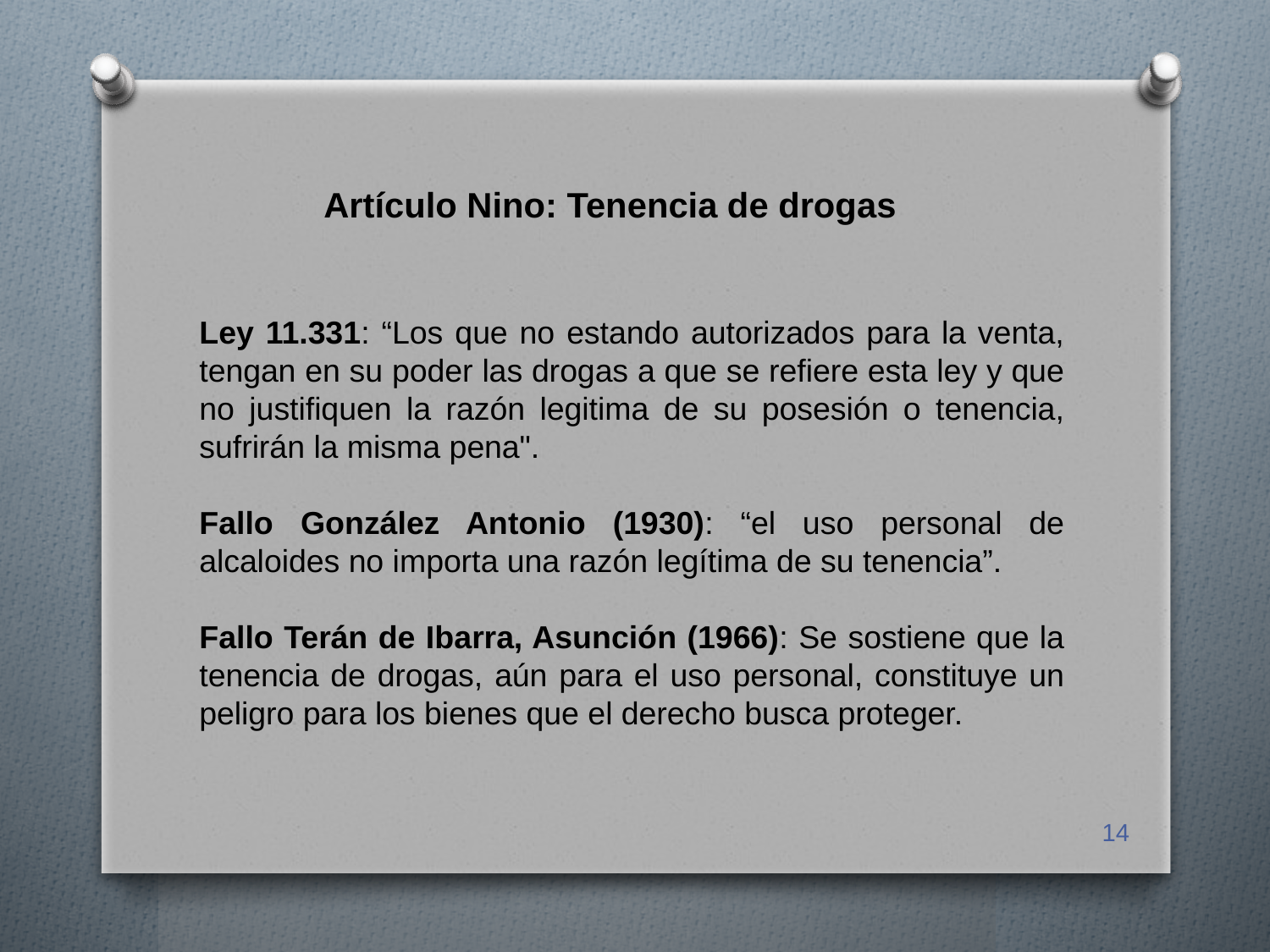

Artículo Nino: Tenencia de drogas

Ley 11.331: “Los que no estando autorizados para la venta, tengan en su poder las drogas a que se refiere esta ley y que no justifiquen la razón legitima de su posesión o tenencia, sufrirán la misma pena".

Fallo González Antonio (1930): “el uso personal de alcaloides no importa una razón legítima de su tenencia”.

Fallo Terán de Ibarra, Asunción (1966): Se sostiene que la tenencia de drogas, aún para el uso personal, constituye un peligro para los bienes que el derecho busca proteger.
14